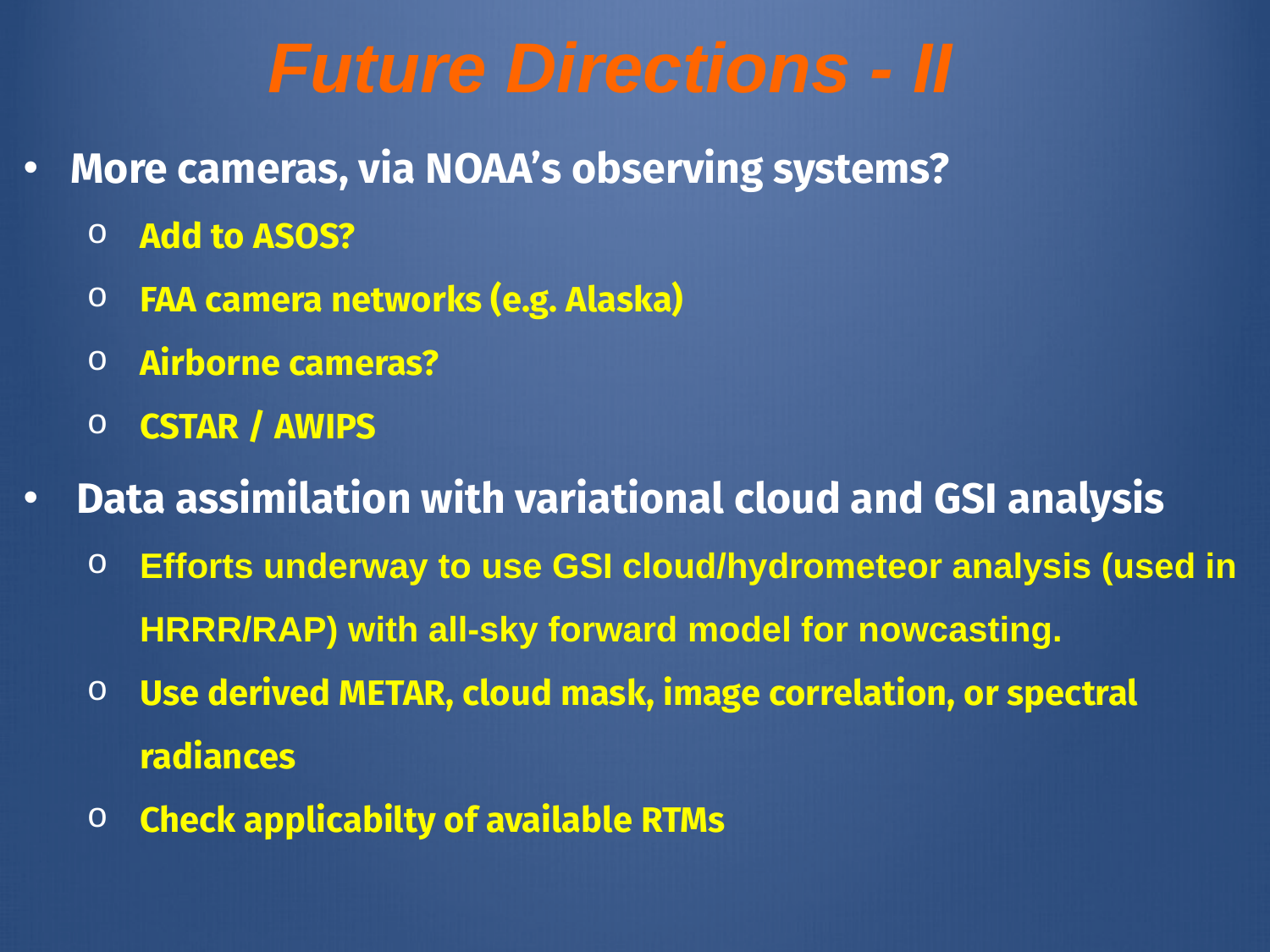

# Future Directions - II

More cameras, via NOAA’s observing systems?
Add to ASOS?
FAA camera networks (e.g. Alaska)
Airborne cameras?
CSTAR / AWIPS
Data assimilation with variational cloud and GSI analysis
Efforts underway to use GSI cloud/hydrometeor analysis (used in HRRR/RAP) with all-sky forward model for nowcasting.
Use derived METAR, cloud mask, image correlation, or spectral radiances
Check applicabilty of available RTMs